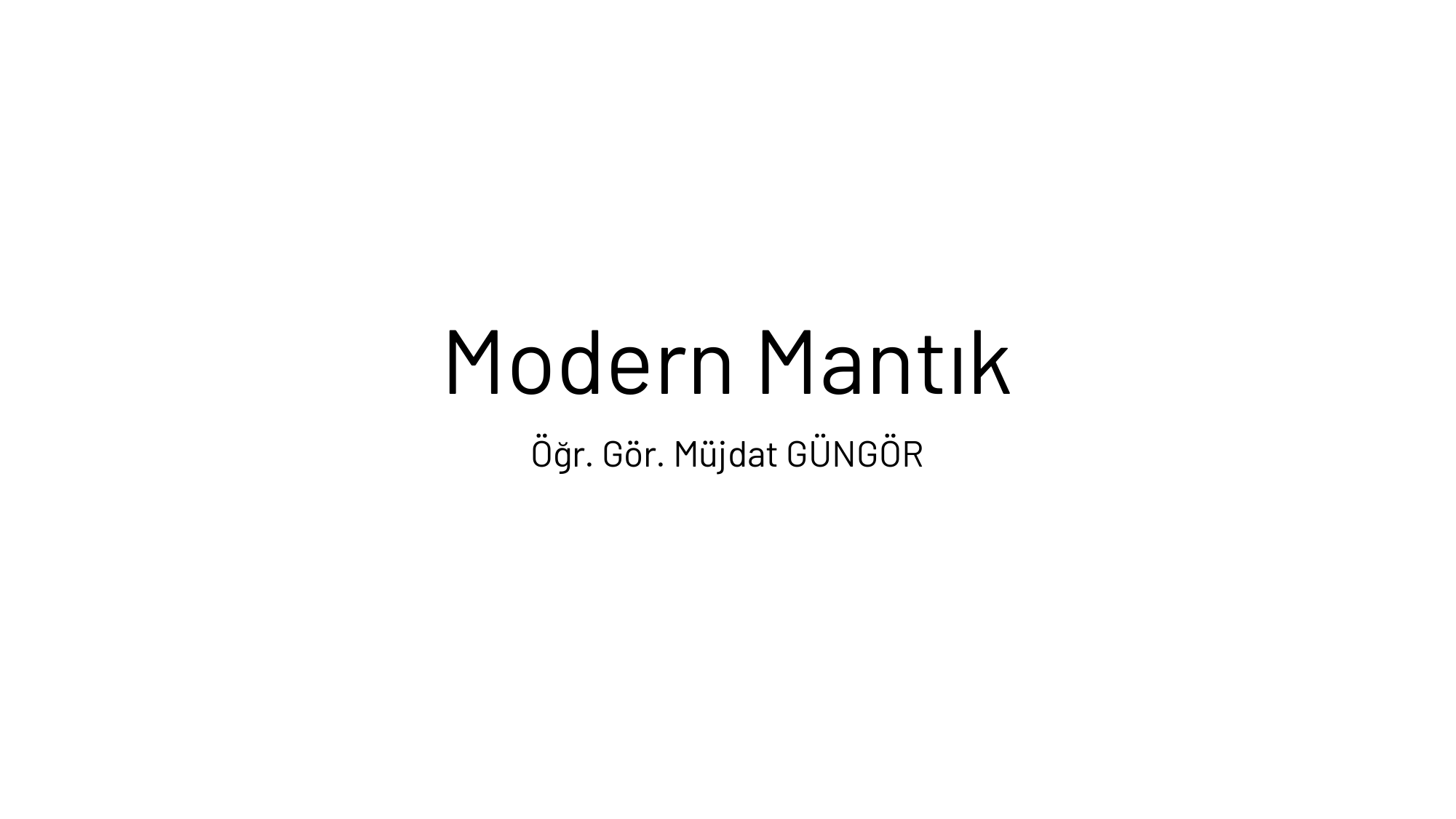

# Modern Mantık
Öğr. Gör. Müjdat GÜNGÖR